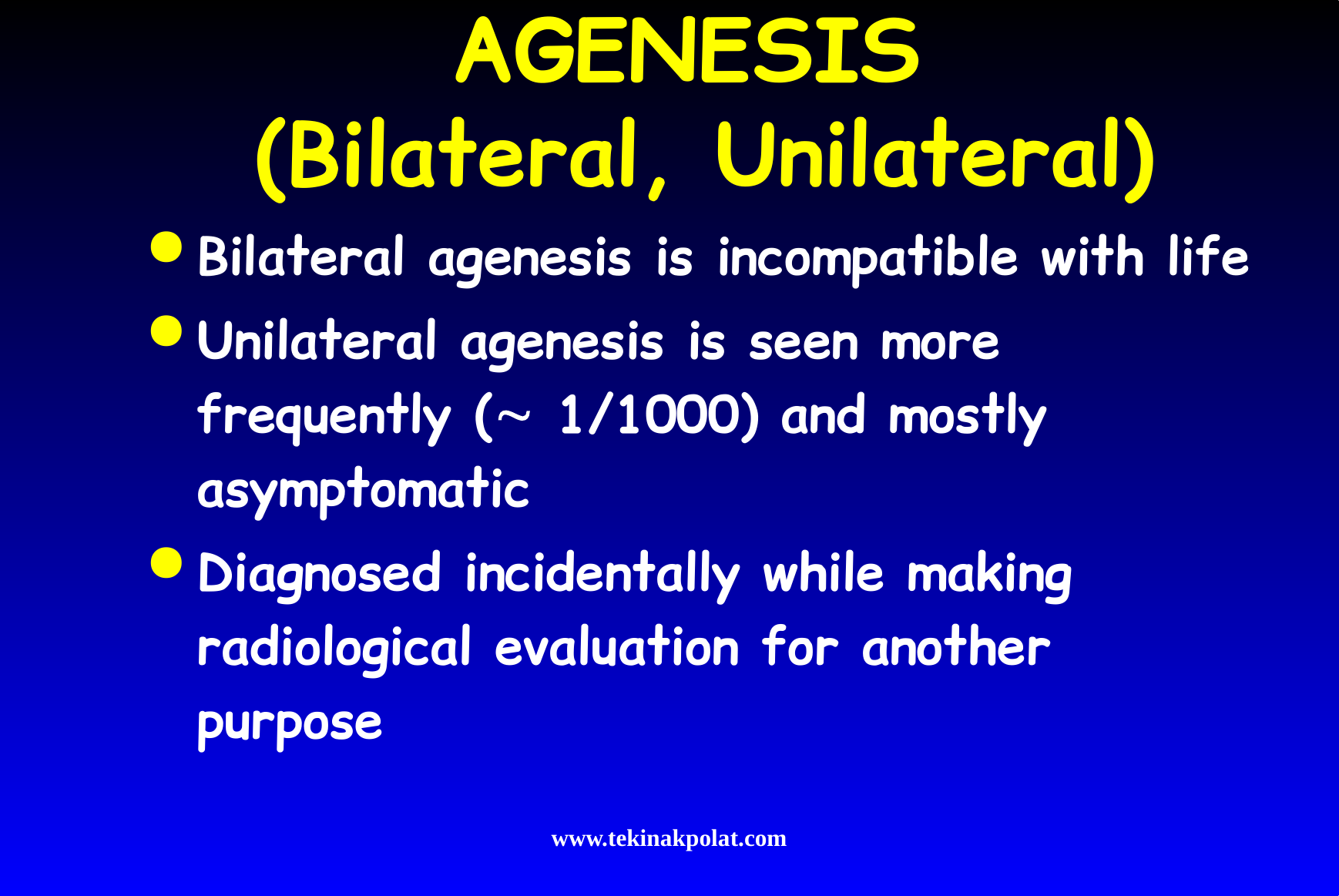

# AGENESIS (Bilateral, Unilateral)
Bilateral agenesis is incompatible with life
Unilateral agenesis is seen more frequently (∼ 1/1000) and mostly asymptomatic
Diagnosed incidentally while making radiological evaluation for another purpose
www.tekinakpolat.com